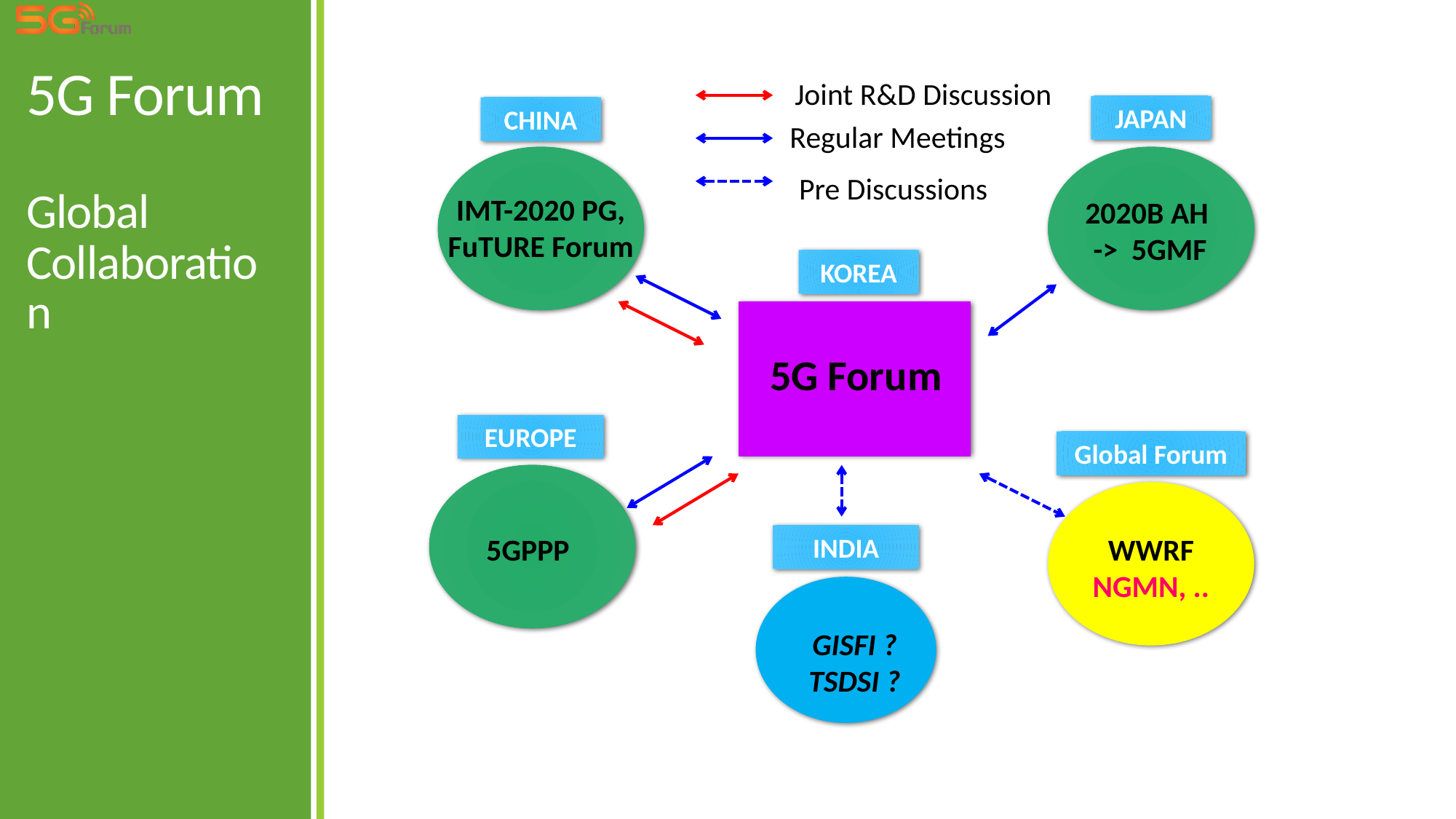

# 5G Forum Global Collaboration
Joint R&D Discussion
JAPAN
CHINA
Regular Meetings

Pre Discussions
IMT-2020 PG,
FuTURE Forum
2020B AH
 ->  5GMF
KOREA

5G Forum
EUROPE
Global Forum

5GPPP
WWRF
NGMN, ..
INDIA

GISFI ?
TSDSI ?